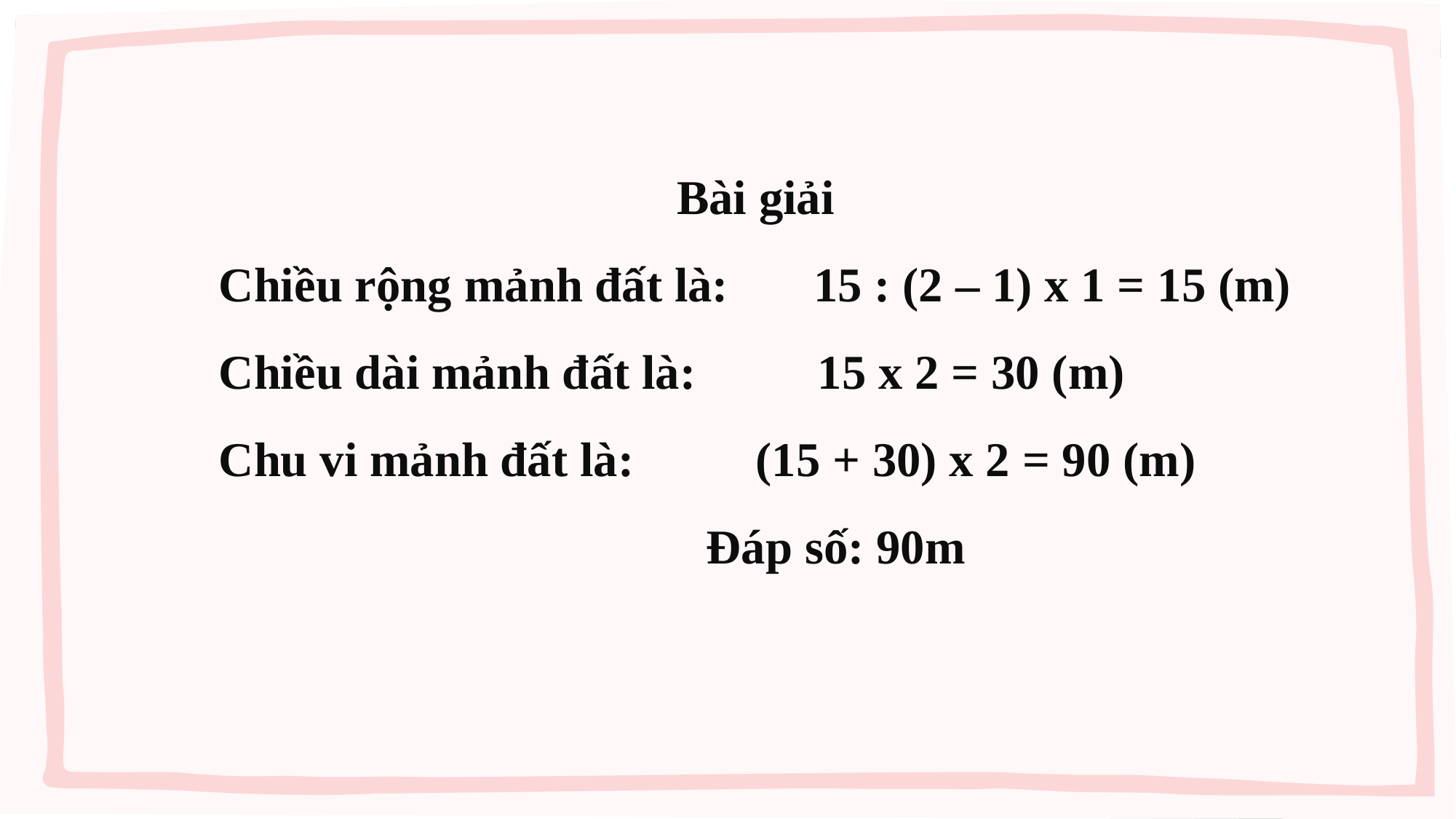

Bài giải
Chiều rộng mảnh đất là:       15 : (2 – 1) x 1 = 15 (m)
Chiều dài mảnh đất là:          15 x 2 = 30 (m)
Chu vi mảnh đất là:          (15 + 30) x 2 = 90 (m)
                                        Đáp số: 90m